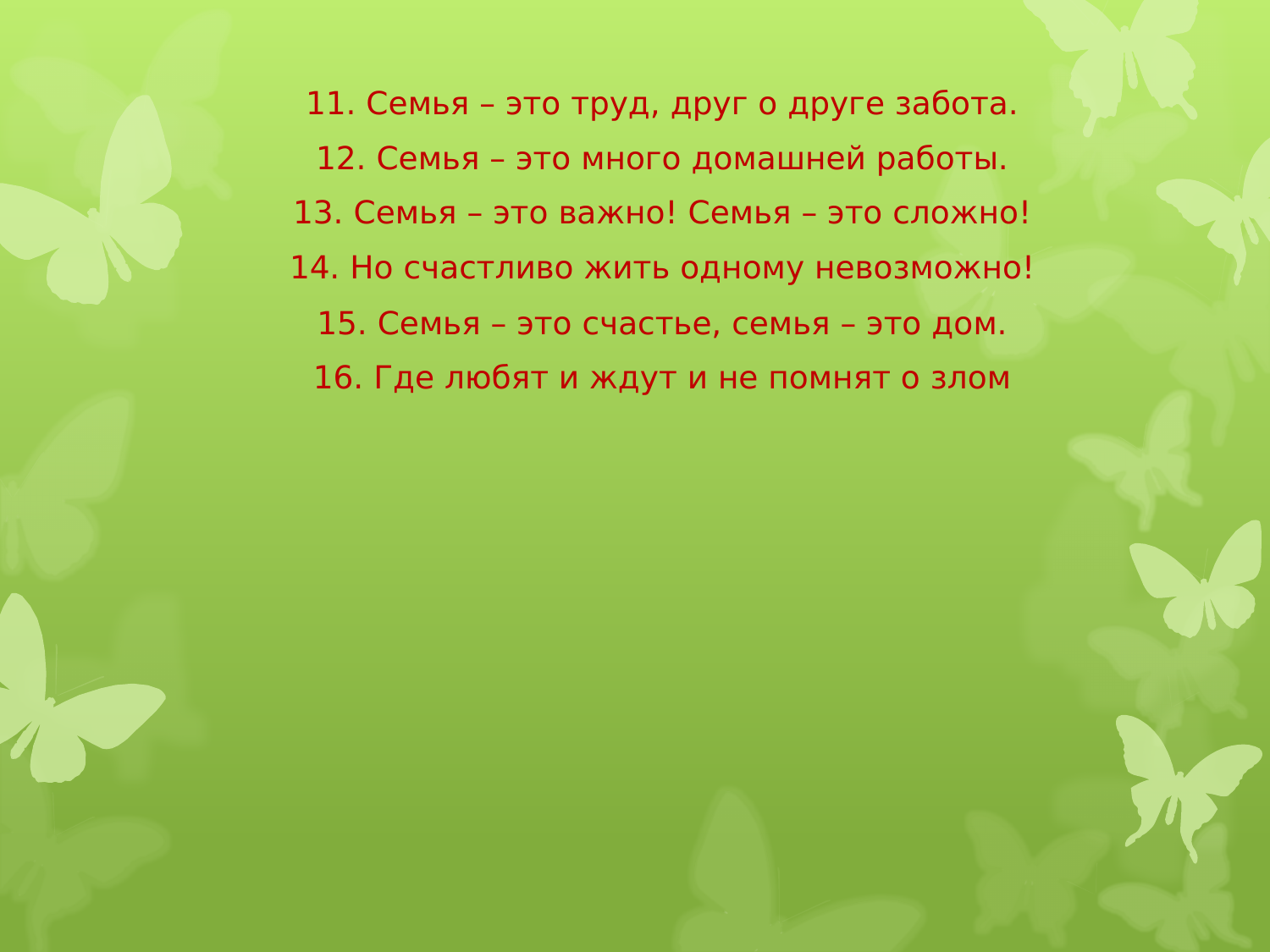

11. Семья – это труд, друг о друге забота.
12. Семья – это много домашней работы.
13. Семья – это важно! Семья – это сложно!
14. Но счастливо жить одному невозможно!
15. Семья – это счастье, семья – это дом.
16. Где любят и ждут и не помнят о злом